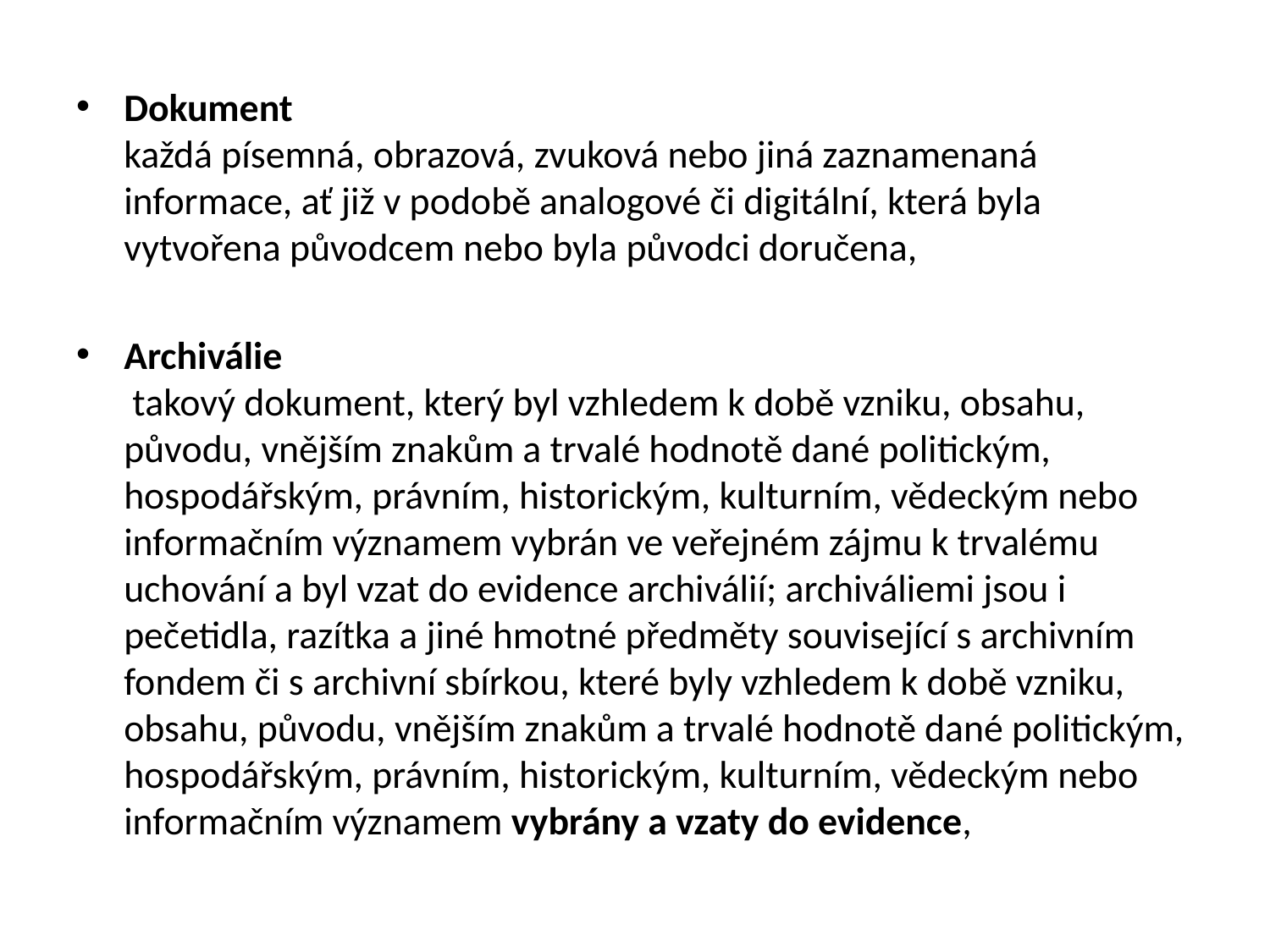

Dokument
každá písemná, obrazová, zvuková nebo jiná zaznamenaná informace, ať již v podobě analogové či digitální, která byla vytvořena původcem nebo byla původci doručena,

Archiválie
 takový dokument, který byl vzhledem k době vzniku, obsahu, původu, vnějším znakům a trvalé hodnotě dané politickým, hospodářským, právním, historickým, kulturním, vědeckým nebo informačním významem vybrán ve veřejném zájmu k trvalému uchování a byl vzat do evidence archiválií; archiváliemi jsou i pečetidla, razítka a jiné hmotné předměty související s archivním fondem či s archivní sbírkou, které byly vzhledem k době vzniku, obsahu, původu, vnějším znakům a trvalé hodnotě dané politickým, hospodářským, právním, historickým, kulturním, vědeckým nebo informačním významem vybrány a vzaty do evidence,